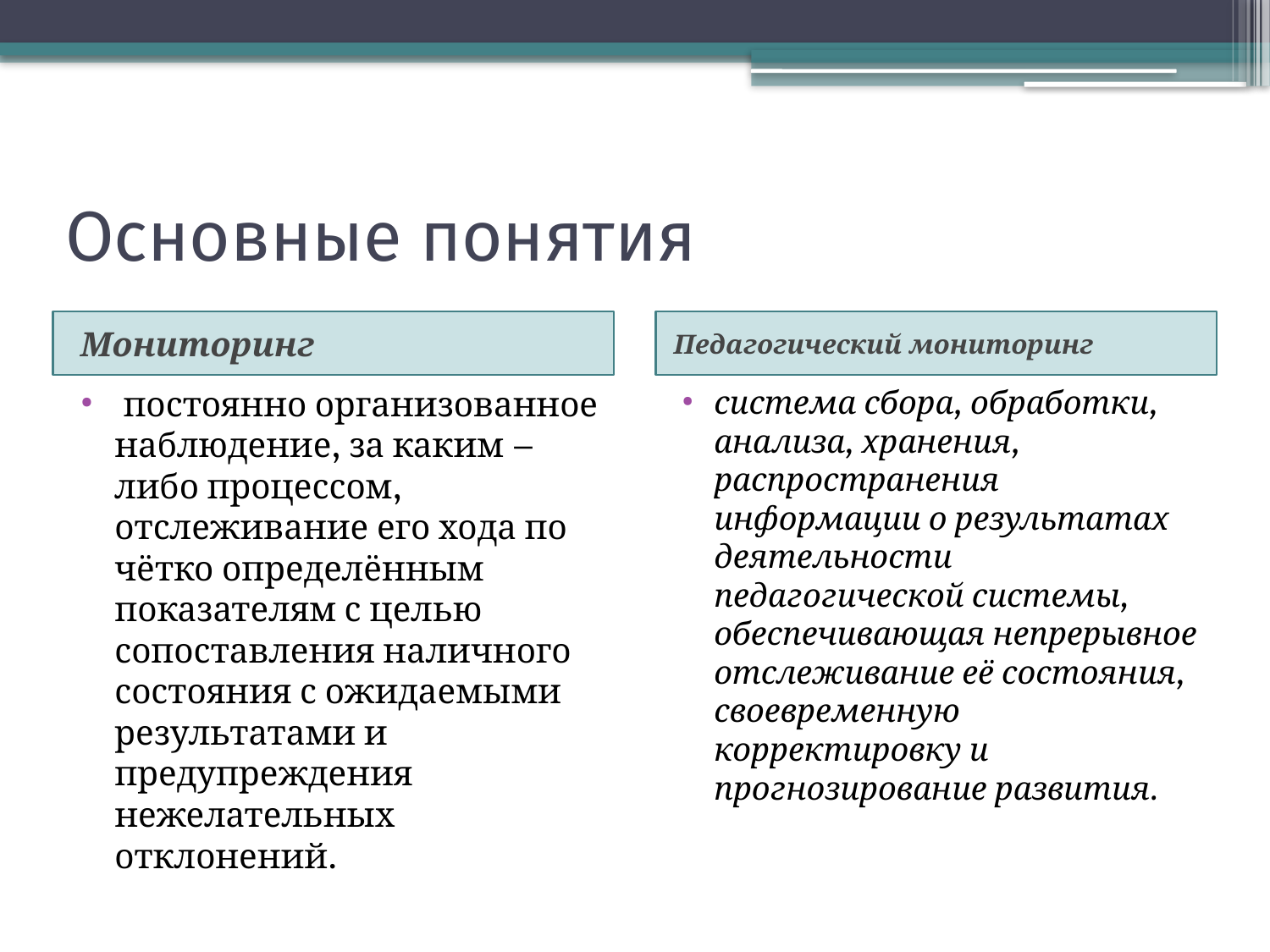

# Основные понятия
 Мониторинг
Педагогический мониторинг
 постоянно организованное наблюдение, за каким – либо процессом, отслеживание его хода по чётко определённым показателям с целью сопоставления наличного состояния с ожидаемыми результатами и предупреждения нежелательных отклонений.
система сбора, обработки, анализа, хранения, распространения  информации о результатах деятельности педагогической системы, обеспечивающая непрерывное отслеживание её состояния, своевременную корректировку и прогнозирование развития.